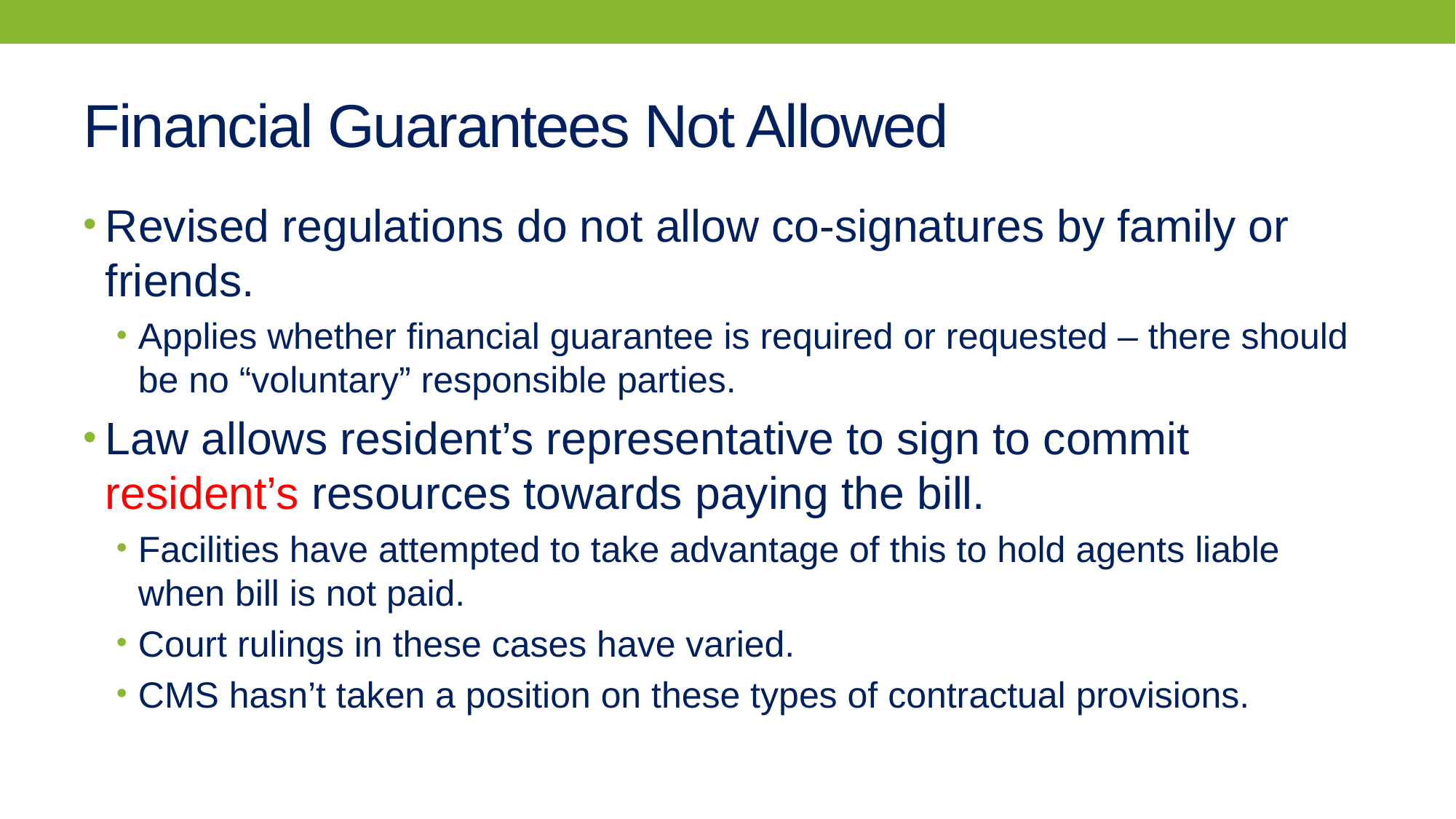

# Financial Guarantees Not Allowed
Revised regulations do not allow co-signatures by family or friends.
Applies whether financial guarantee is required or requested – there should be no “voluntary” responsible parties.
Law allows resident’s representative to sign to commit resident’s resources towards paying the bill.
Facilities have attempted to take advantage of this to hold agents liable when bill is not paid.
Court rulings in these cases have varied.
CMS hasn’t taken a position on these types of contractual provisions.